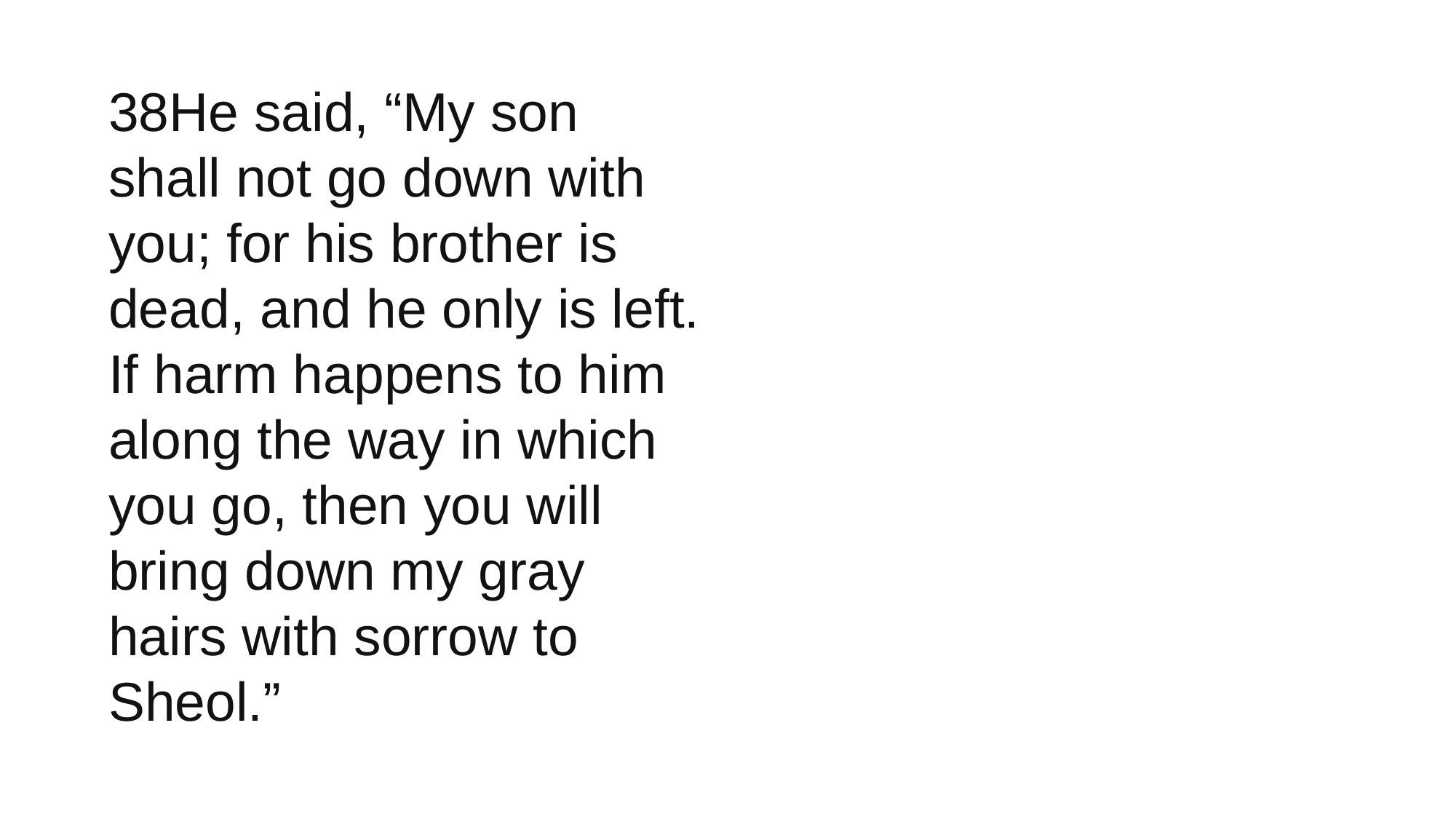

38He said, “My son shall not go down with you; for his brother is dead, and he only is left. If harm happens to him along the way in which you go, then you will bring down my gray hairs with sorrow to Sheol.”